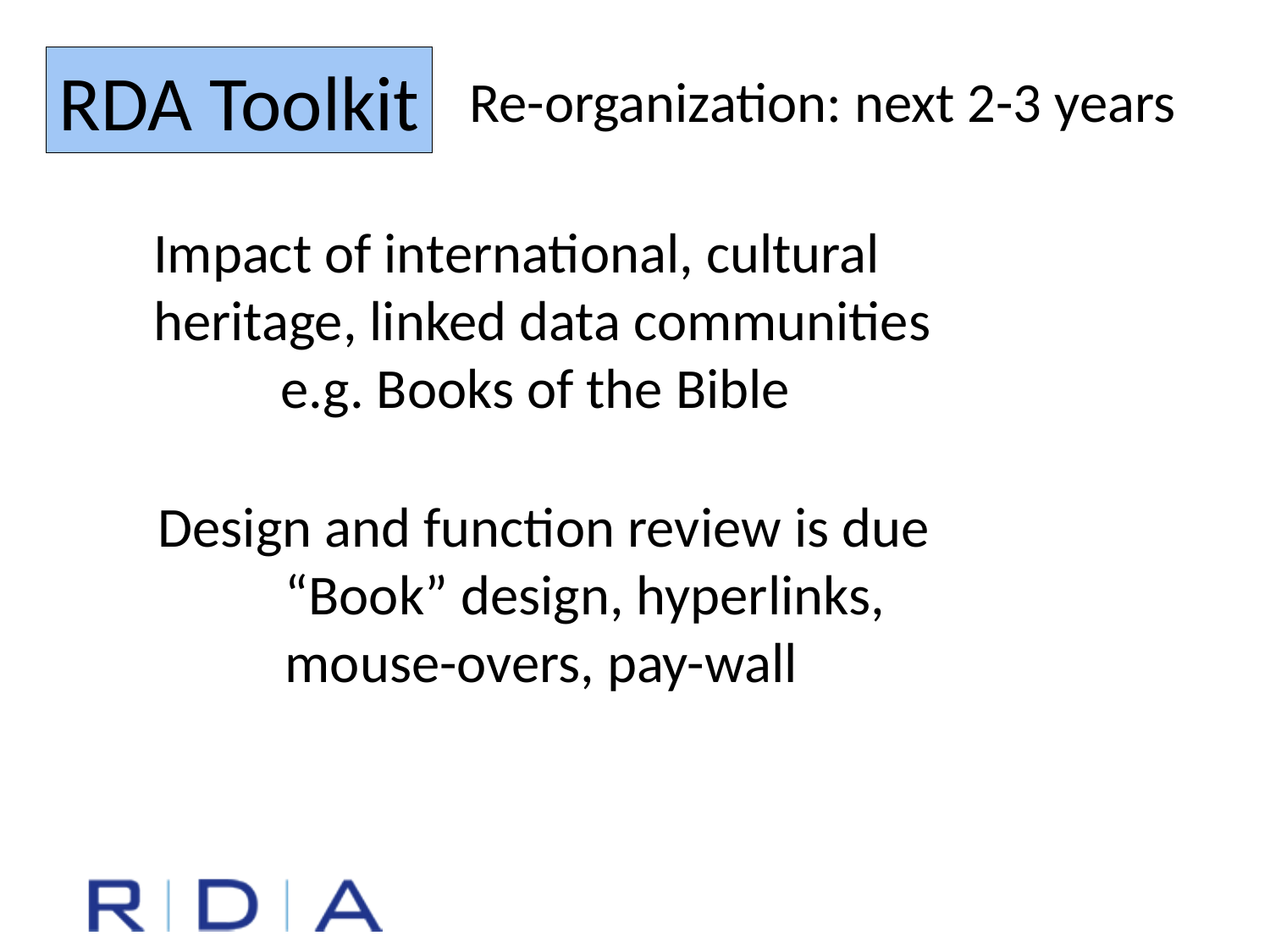

RDA Toolkit
Re-organization: next 2-3 years
Impact of international, cultural heritage, linked data communities
	e.g. Books of the Bible
Design and function review is due
	“Book” design, hyperlinks,
	mouse-overs, pay-wall